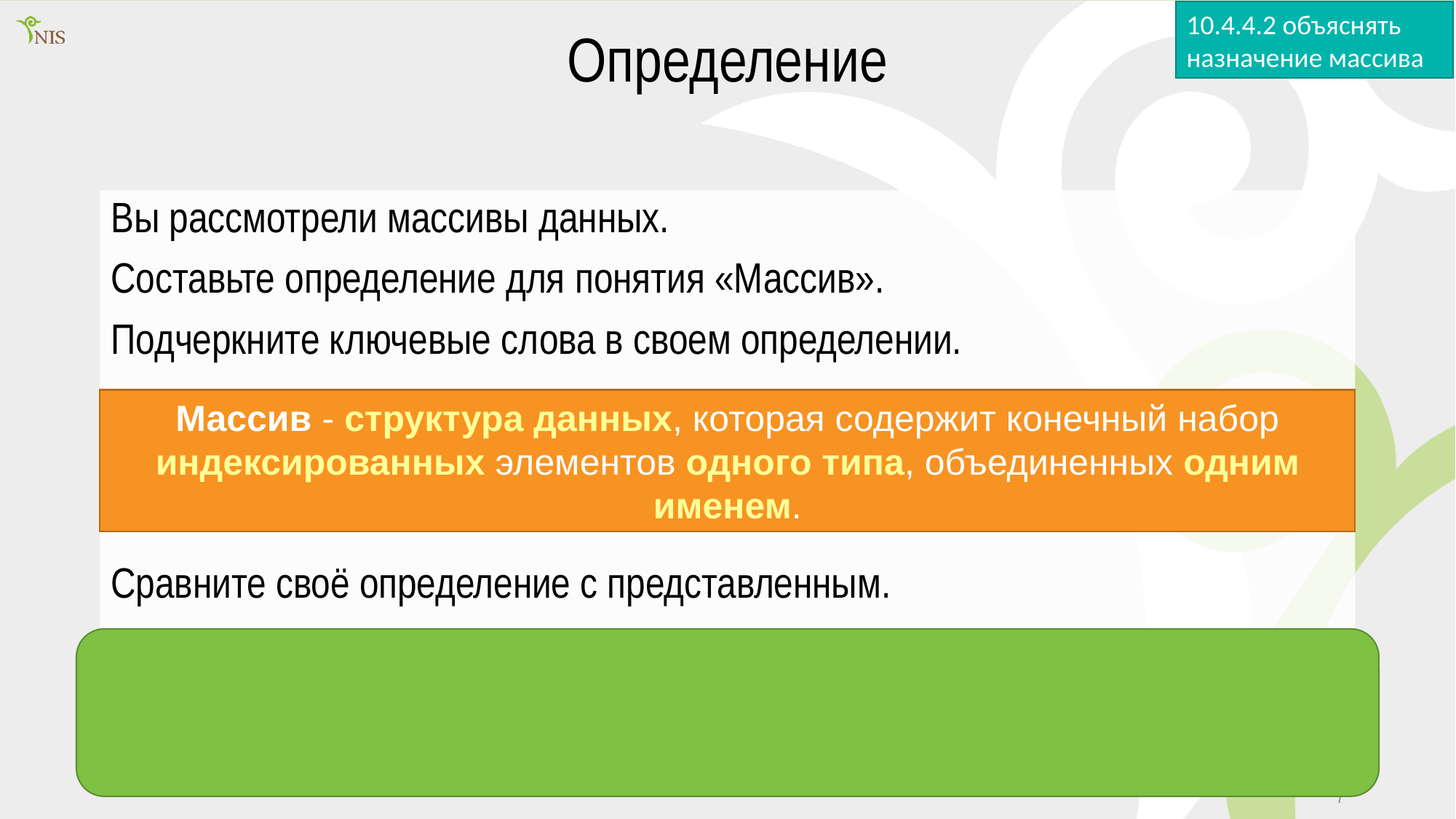

10.4.4.2 объяснять назначение массива
# Определение
Вы рассмотрели массивы данных.
Составьте определение для понятия «Массив».
Подчеркните ключевые слова в своем определении.

Сравните своё определение с представленным.
Массив - структура данных, которая содержит конечный набор индексированных элементов одного типа, объединенных одним именем.

7